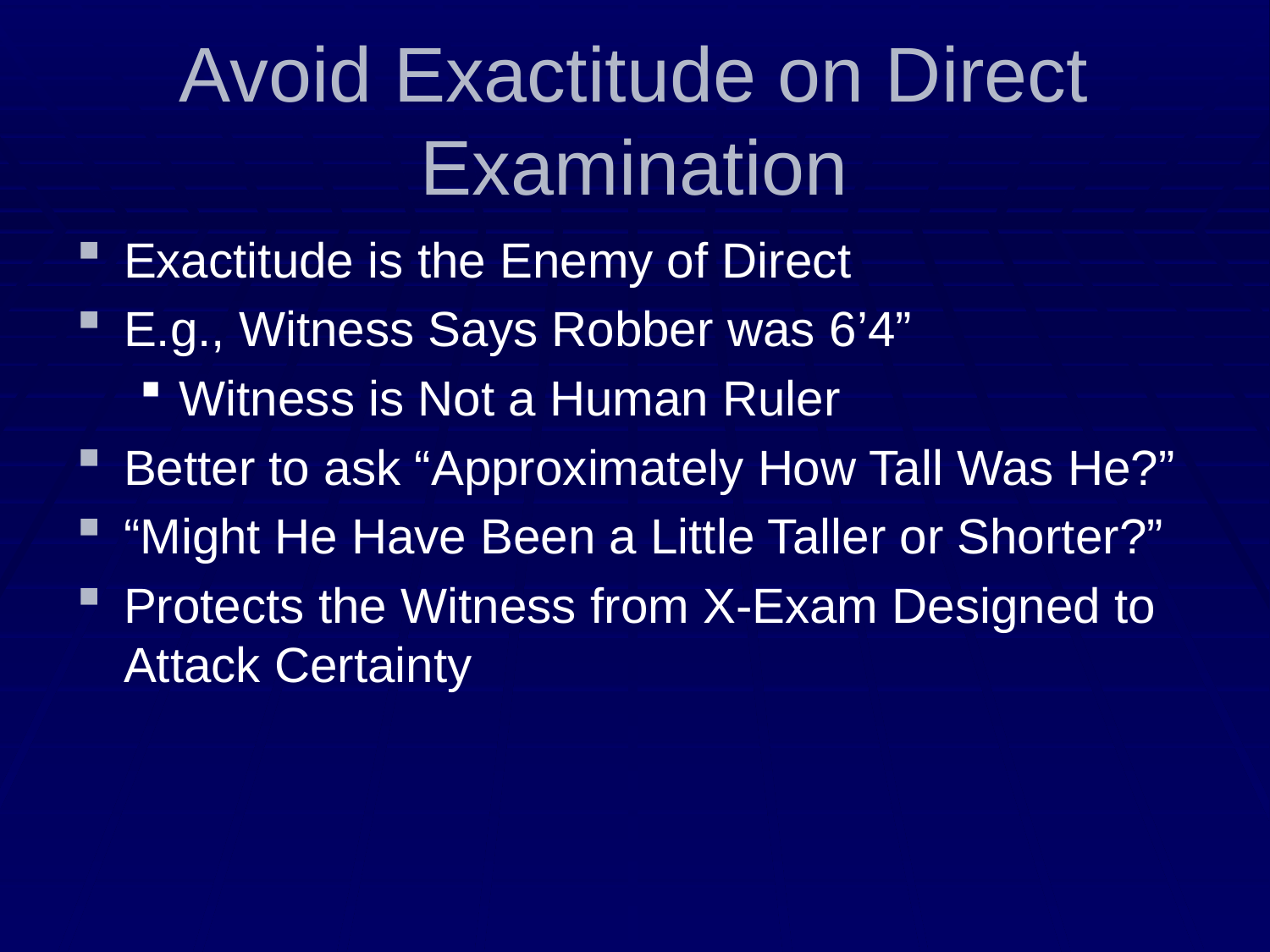

# Avoid Exactitude on Direct Examination
Exactitude is the Enemy of Direct
E.g., Witness Says Robber was 6’4”
Witness is Not a Human Ruler
Better to ask “Approximately How Tall Was He?”
“Might He Have Been a Little Taller or Shorter?”
Protects the Witness from X-Exam Designed to Attack Certainty